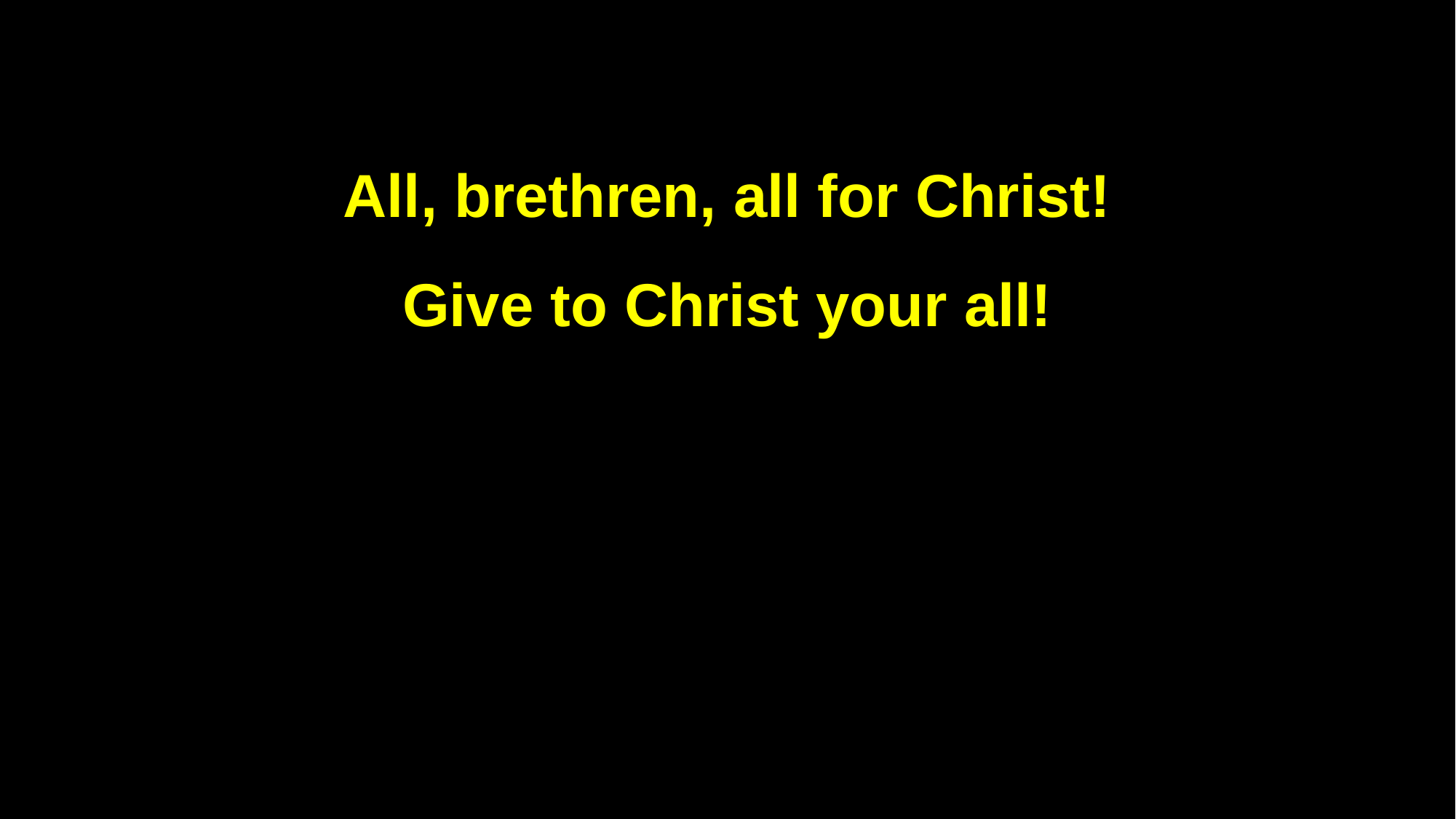

All, brethren, all for Christ!
Give to Christ your all!